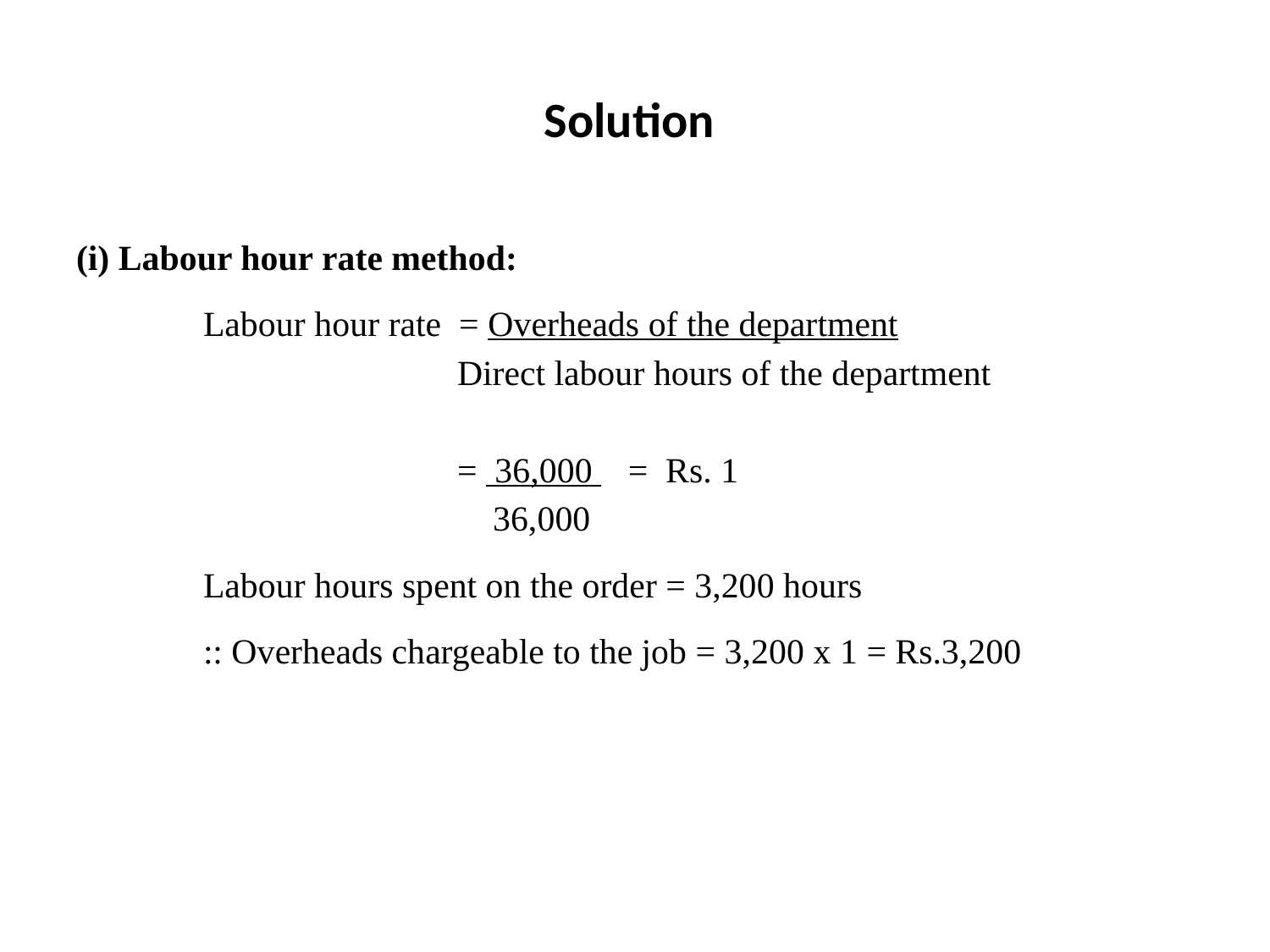

# Solution
(i) Labour hour rate method:
	Labour hour rate  = Overheads of the department
			Direct labour hours of the department

			=  36,000    =  Rs. 1
			    36,000
	Labour hours spent on the order = 3,200 hours
	:: Overheads chargeable to the job = 3,200 x 1 = Rs.3,200